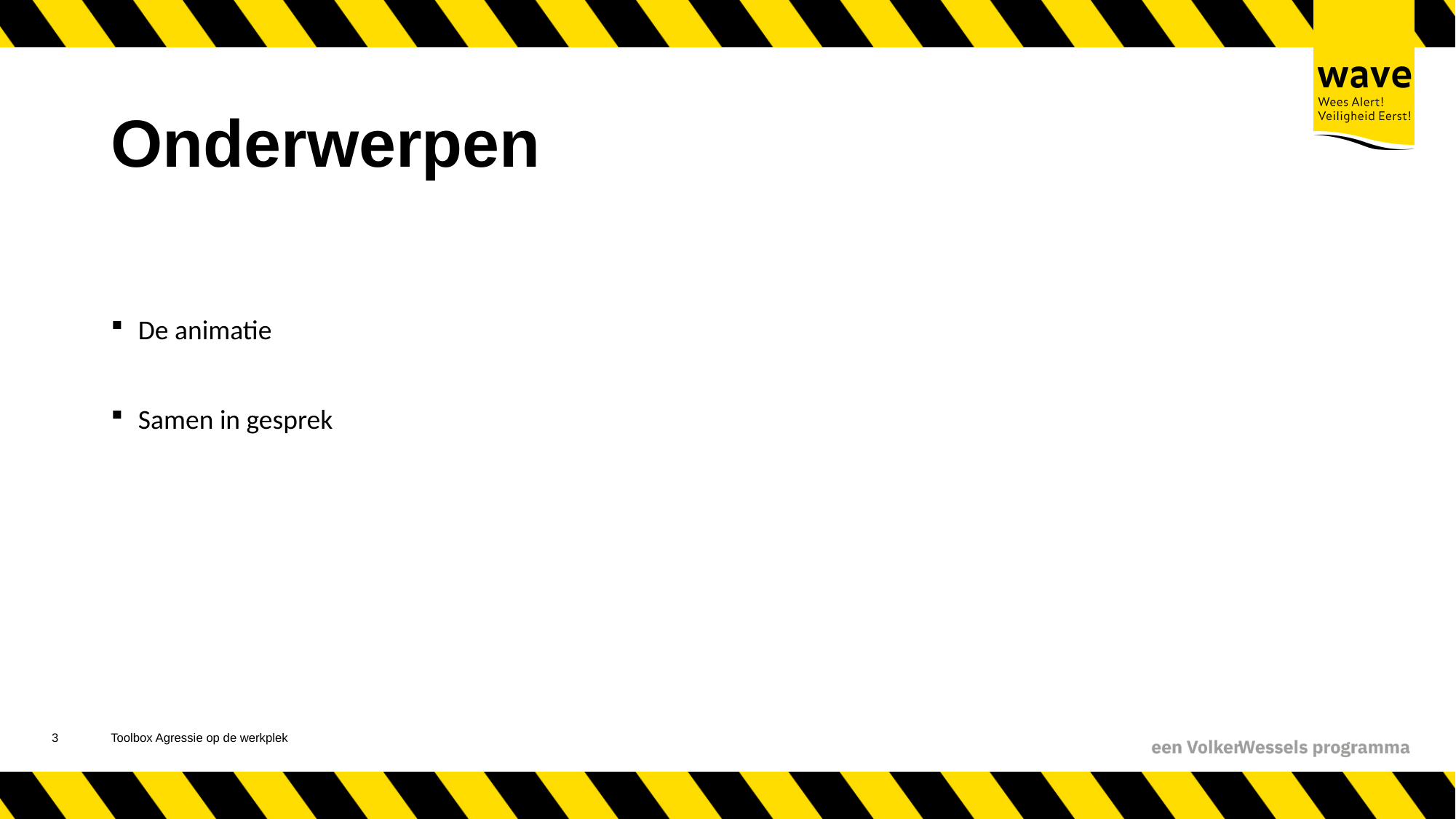

# Onderwerpen

De animatie

Samen in gesprek
3
Toolbox Agressie op de werkplek